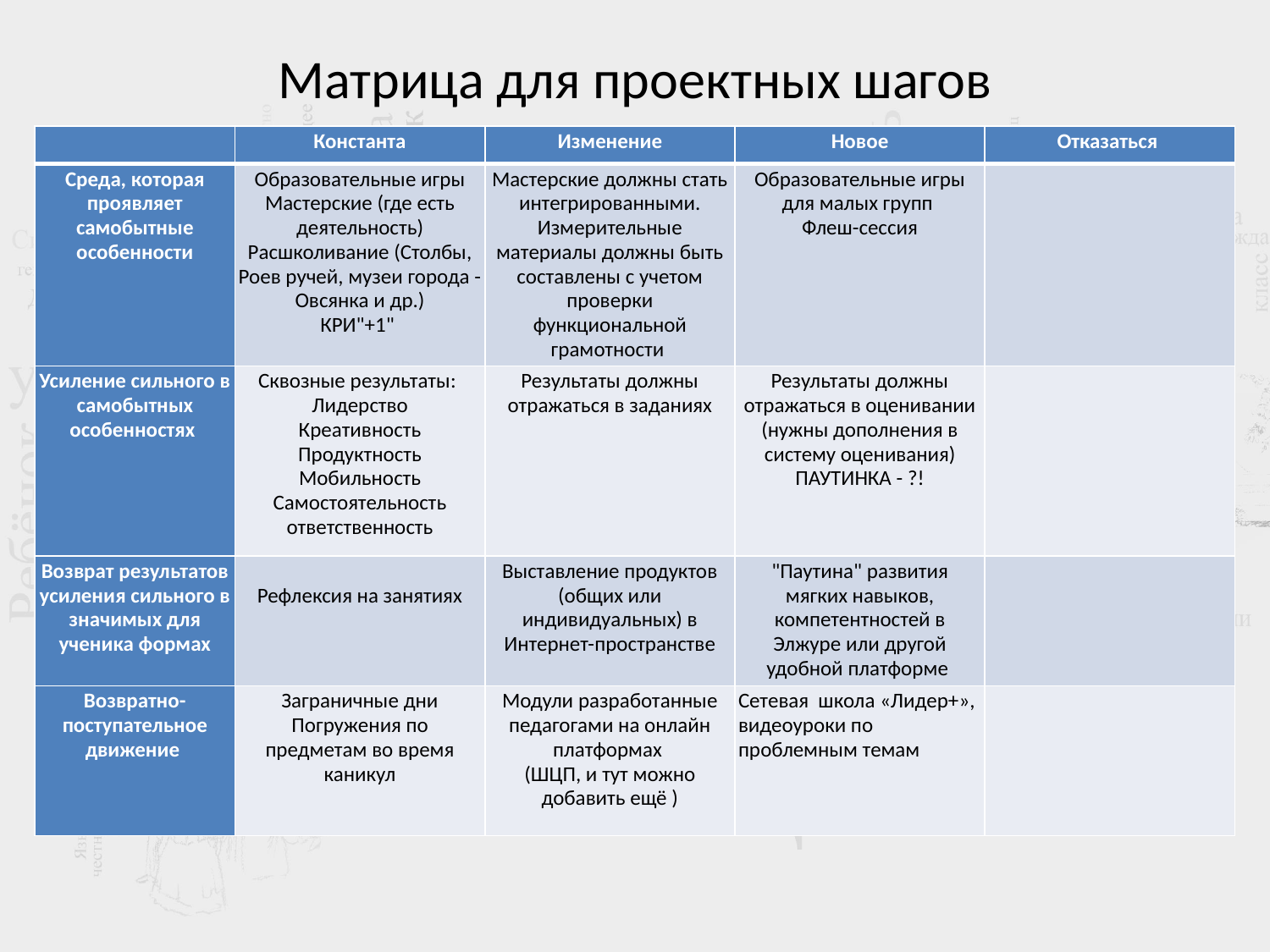

# Матрица для проектных шагов
|  | Константа | Изменение | Новое | Отказаться |
| --- | --- | --- | --- | --- |
| Среда, которая проявляет самобытные особенности | Образовательные игры Мастерские (где есть деятельность) Расшколивание (Столбы, Роев ручей, музеи города - Овсянка и др.) КРИ"+1" | Мастерские должны стать интегрированными. Измерительные материалы должны быть составлены с учетом проверки функциональной грамотности | Образовательные игры для малых групп  Флеш-сессия |  |
| Усиление сильного в самобытных особенностях | Сквозные результаты:  Лидерство Креативность Продуктность Мобильность Самостоятельность ответственность | Результаты должны отражаться в заданиях | Результаты должны отражаться в оценивании (нужны дополнения в систему оценивания) ПАУТИНКА - ?! |  |
| Возврат результатов усиления сильного в значимых для ученика формах | Рефлексия на занятиях | Выставление продуктов (общих или индивидуальных) в Интернет-пространстве | "Паутина" развития мягких навыков, компетентностей в Элжуре или другой удобной платформе |  |
| Возвратно-поступательное движение | Заграничные дни Погружения по предметам во время каникул | Модули разработанные педагогами на онлайн платформах  (ШЦП, и тут можно добавить ещё ) | Сетевая школа «Лидер+», видеоуроки по проблемным темам |  |